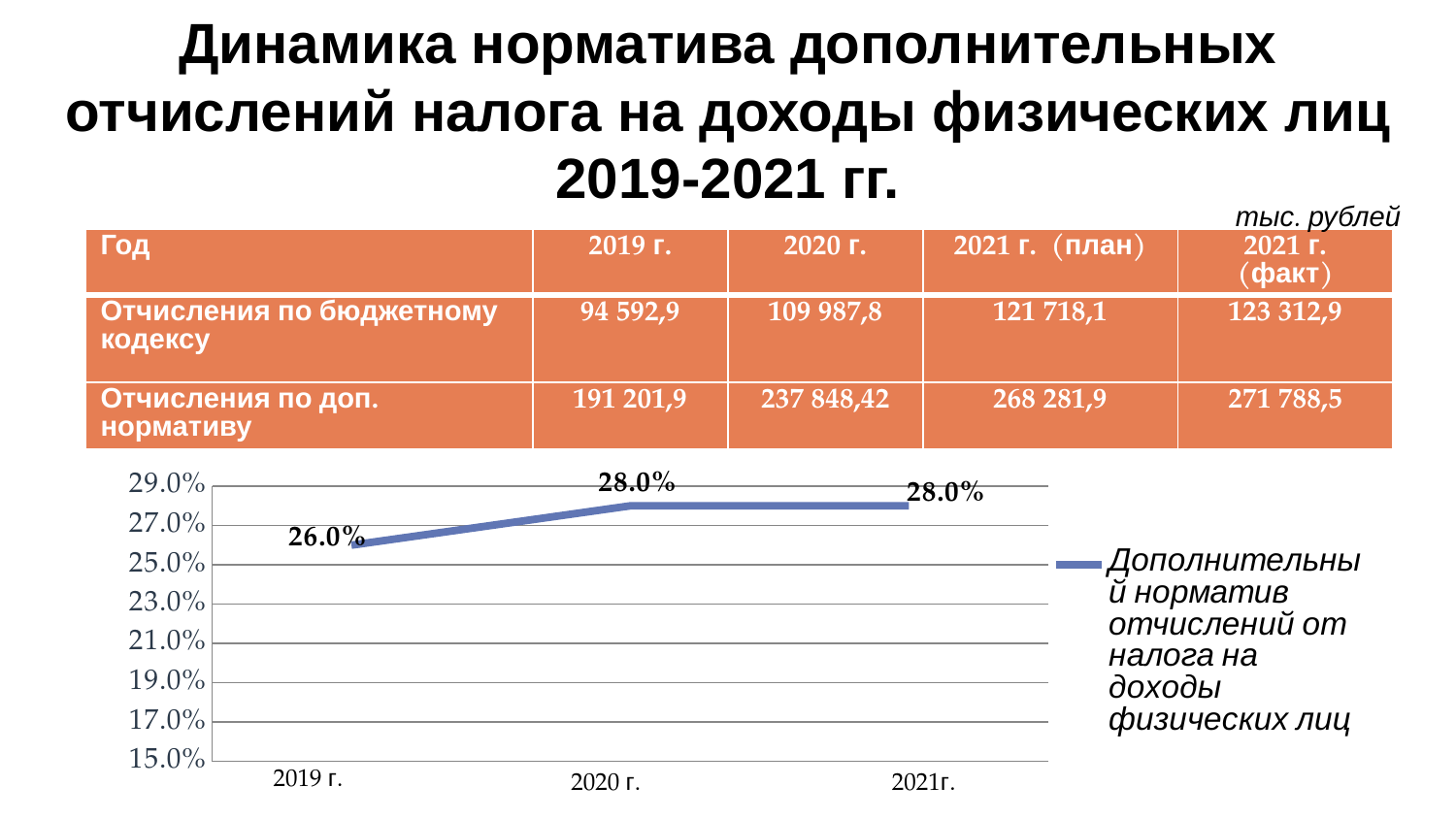

# Динамика норматива дополнительных отчислений налога на доходы физических лиц 2019-2021 гг.

тыс. рублей
| Год | 2019 г. | 2020 г. | 2021 г. (план) | 2021 г. (факт) |
| --- | --- | --- | --- | --- |
| Отчисления по бюджетному кодексу | 94 592,9 | 109 987,8 | 121 718,1 | 123 312,9 |
| Отчисления по доп. нормативу | 191 201,9 | 237 848,42 | 268 281,9 | 271 788,5 |

### Chart

| Category | Дополнительный норматив отчислений от налога на доходы физических лиц |
|---|---|
| 2019 г. | 0.26 |
| 2020 г. | 0.28 |
| 2021 г.  | 0.28 |